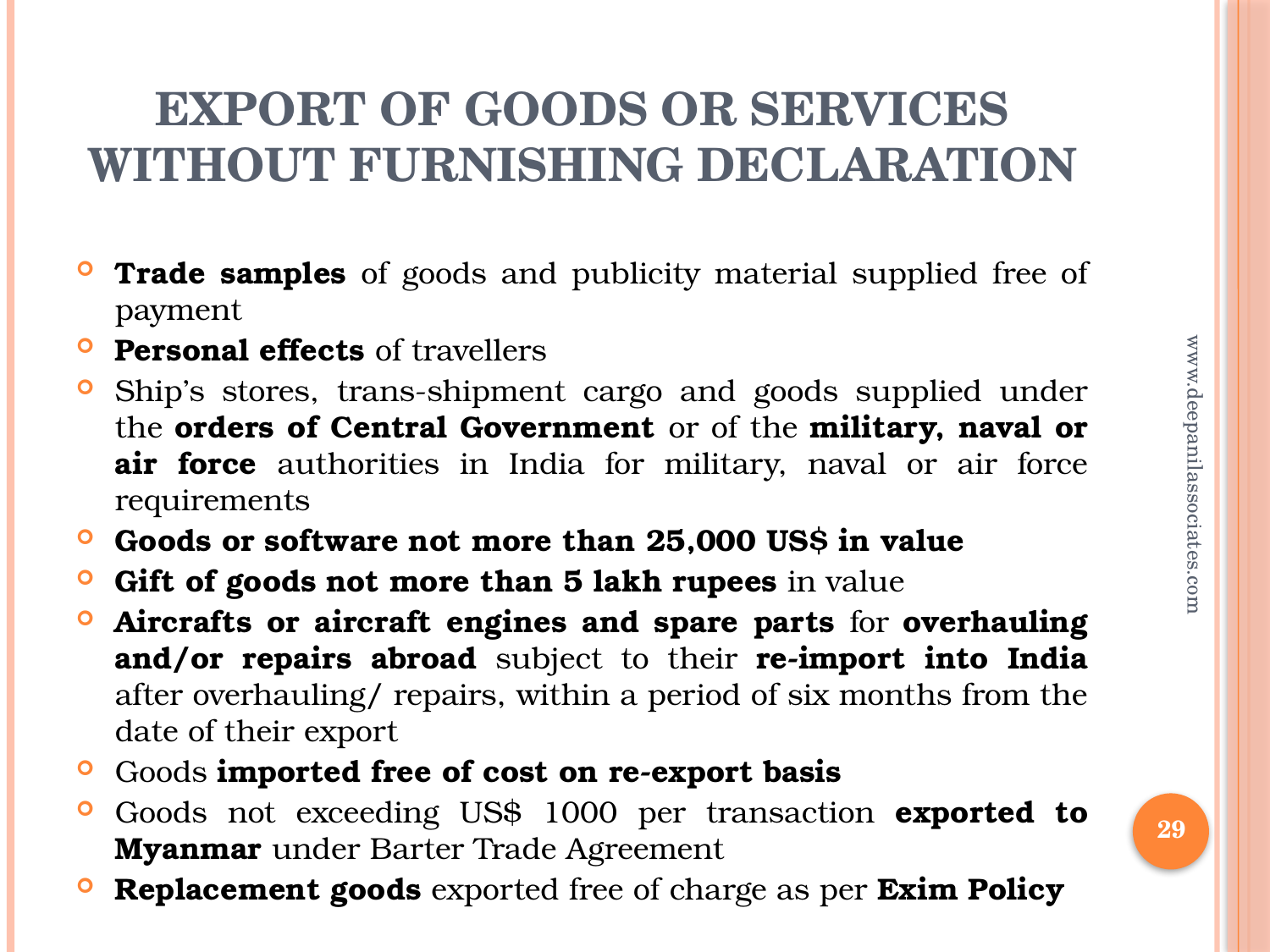

# Export of goods or services without furnishing declaration

Trade samples of goods and publicity material supplied free of payment
Personal effects of travellers
Ship’s stores, trans-shipment cargo and goods supplied under the orders of Central Government or of the military, naval or air force authorities in India for military, naval or air force requirements
Goods or software not more than 25,000 US$ in value
Gift of goods not more than 5 lakh rupees in value
Aircrafts or aircraft engines and spare parts for overhauling and/or repairs abroad subject to their re-import into India after overhauling/ repairs, within a period of six months from the date of their export
Goods imported free of cost on re-export basis
Goods not exceeding US$ 1000 per transaction exported to Myanmar under Barter Trade Agreement
Replacement goods exported free of charge as per Exim Policy
www.deepanilassociates.com
29